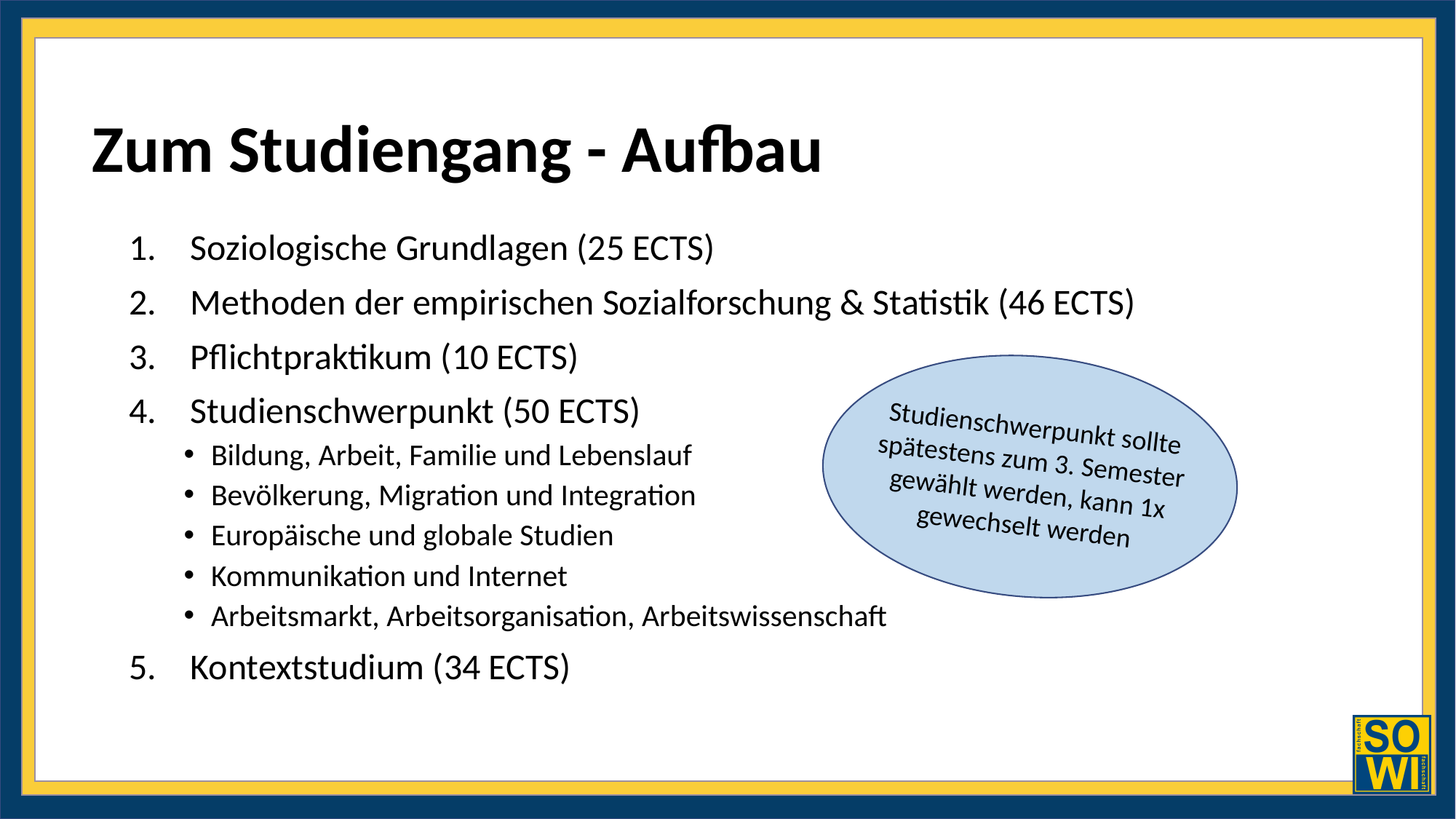

# Zum Studiengang - Aufbau
Soziologische Grundlagen (25 ECTS)
Methoden der empirischen Sozialforschung & Statistik (46 ECTS)
Pflichtpraktikum (10 ECTS)
Studienschwerpunkt (50 ECTS)
Bildung, Arbeit, Familie und Lebenslauf
Bevölkerung, Migration und Integration
Europäische und globale Studien
Kommunikation und Internet
Arbeitsmarkt, Arbeitsorganisation, Arbeitswissenschaft
Kontextstudium (34 ECTS)

Studienschwerpunkt sollte spätestens zum 3. Semester gewählt werden, kann 1x gewechselt werden